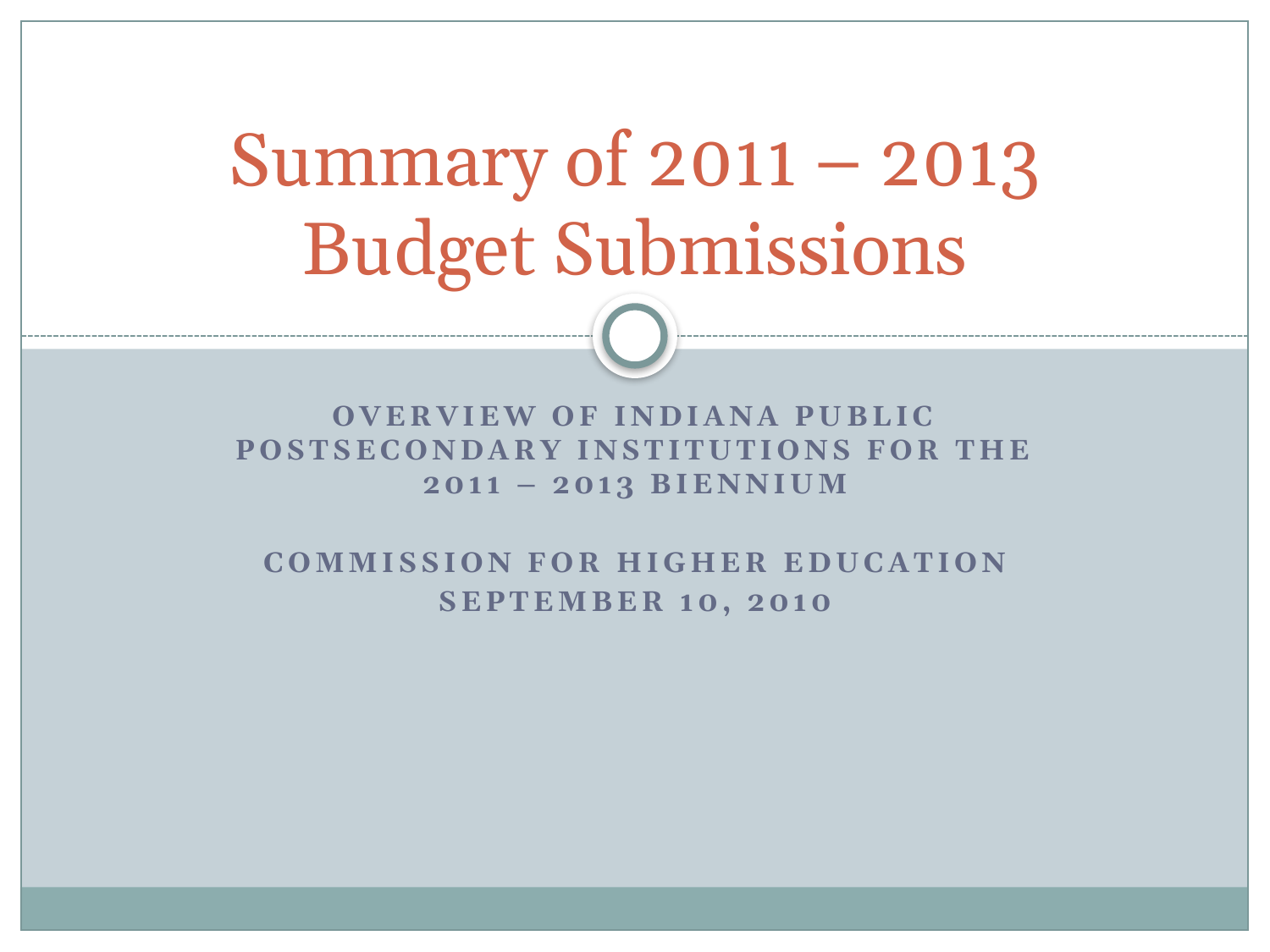

# Summary of 2011 – 2013 Budget Submissions
Overview of Indiana public postsecondary institutions for the 2011 – 2013 biennium

Commission for higher education
September 10, 2010